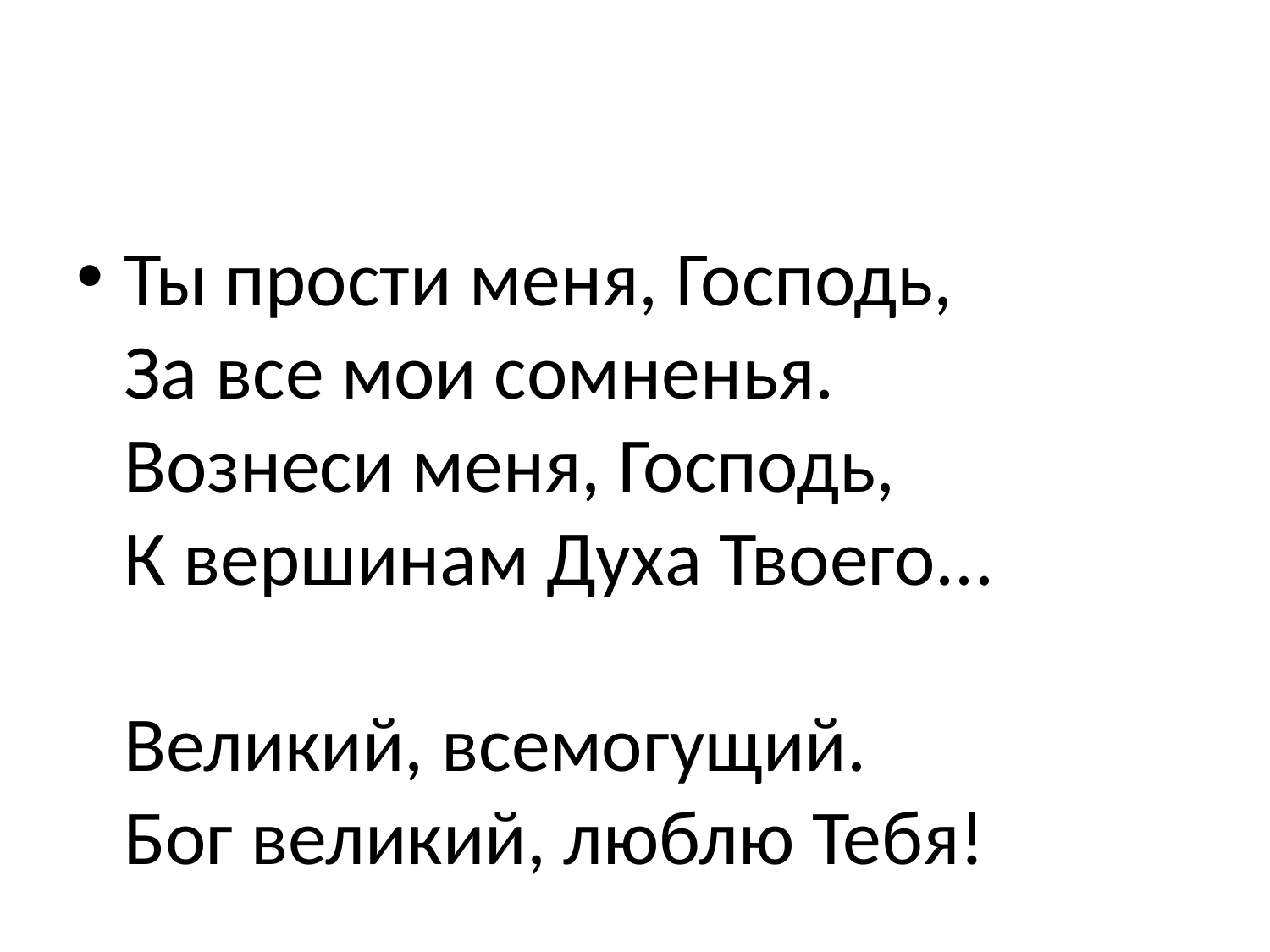

#
Ты прости меня, Господь,
За все мои сомненья.
Вознеси меня, Господь,
К вершинам Духа Твоего...
Великий, всемогущий.
Бог великий, люблю Тебя!